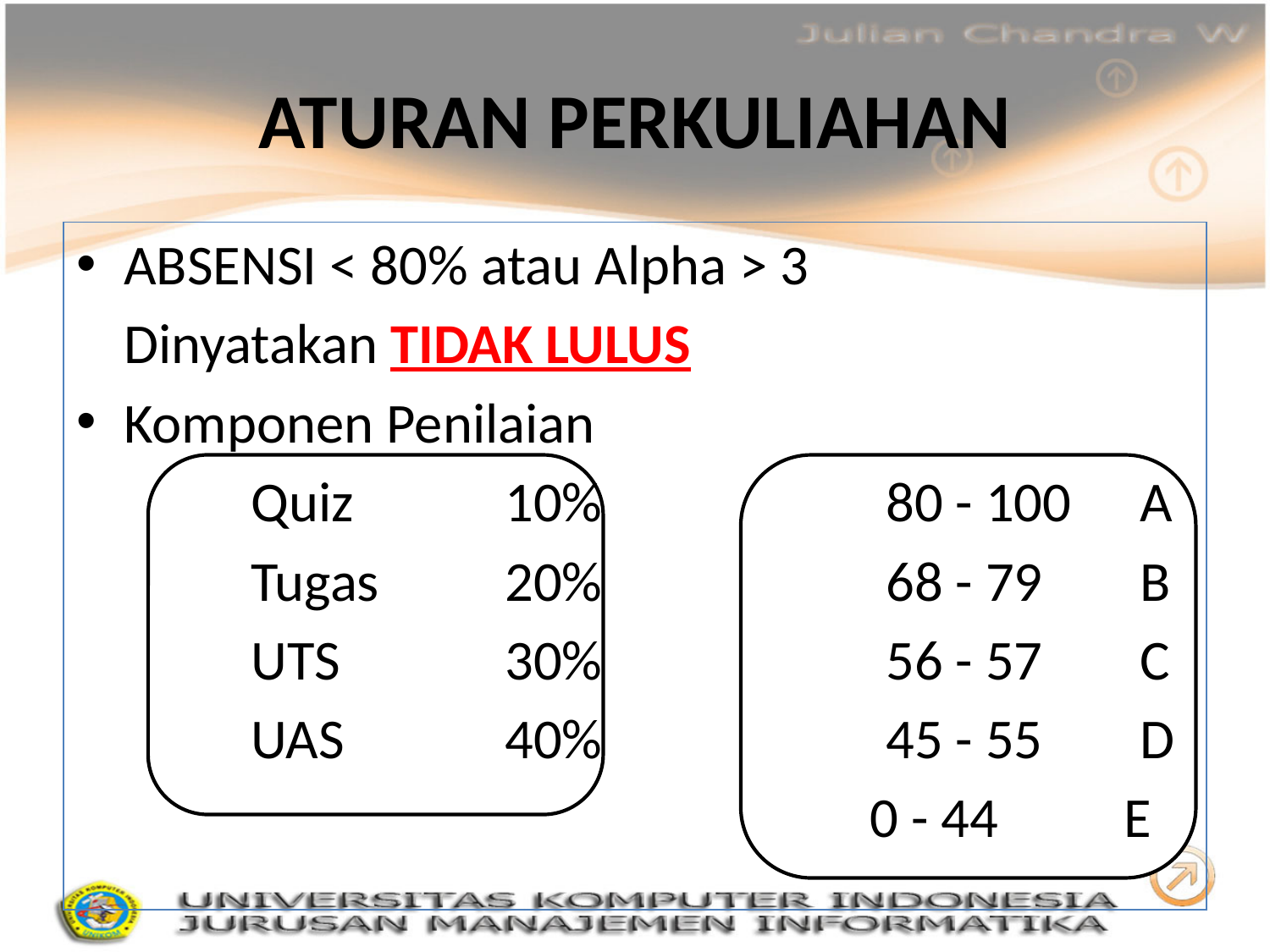

# ATURAN PERKULIAHAN
ABSENSI < 80% atau Alpha > 3
	Dinyatakan TIDAK LULUS
Komponen Penilaian
		Quiz		10%			80 - 100	A
		Tugas	20%			68 - 79	B
		UTS		30%			56 - 57	C
		UAS		40%			45 - 55	D
		   	0 - 44 	E